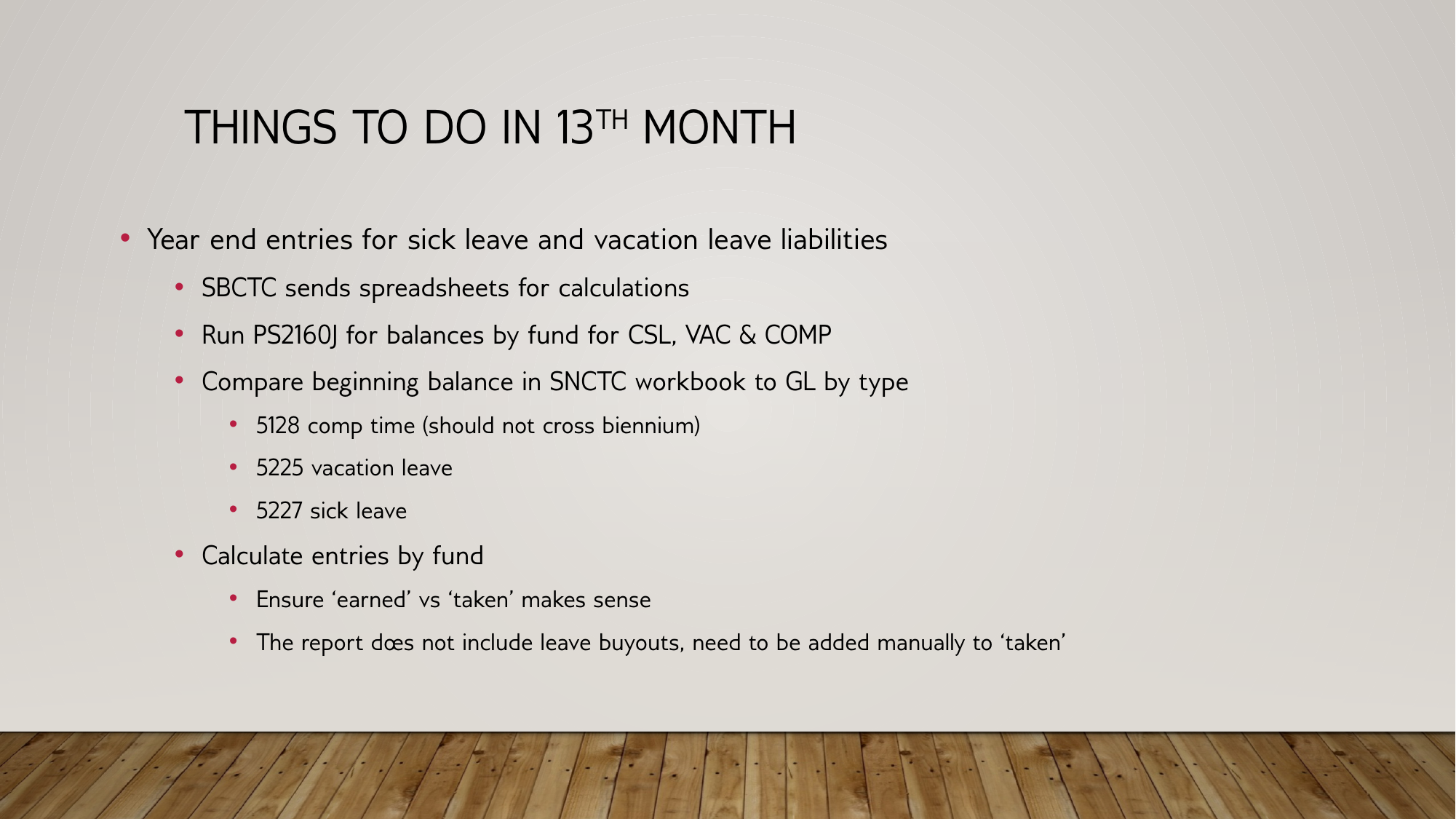

# Things to do in 13th month
Year end entries for sick leave and vacation leave liabilities
SBCTC sends spreadsheets for calculations
Run PS2160J for balances by fund for CSL, VAC & COMP
Compare beginning balance in SNCTC workbook to GL by type
5128 comp time (should not cross biennium)
5225 vacation leave
5227 sick leave
Calculate entries by fund
Ensure ‘earned’ vs ‘taken’ makes sense
The report does not include leave buyouts, need to be added manually to ‘taken’